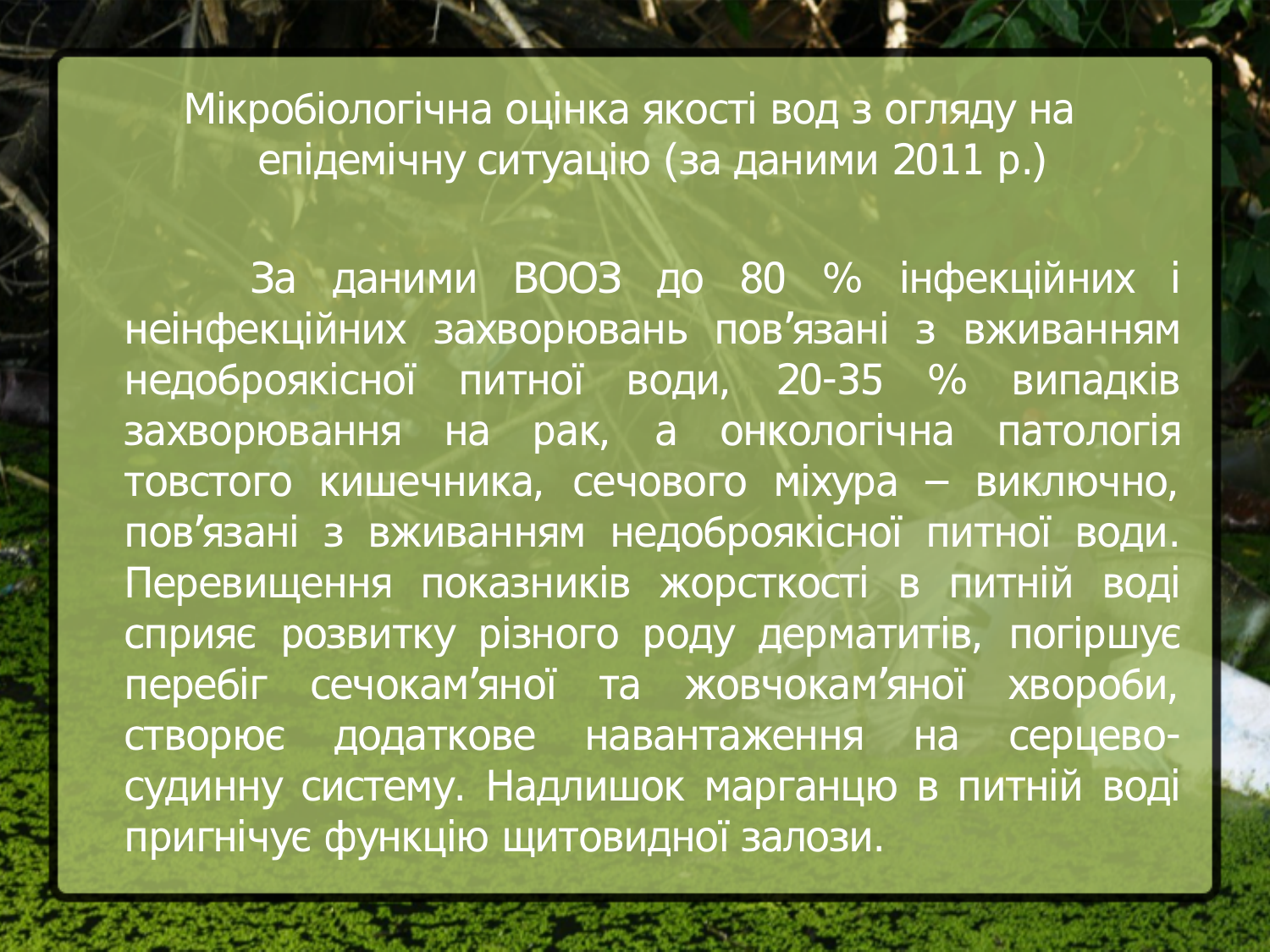

Мікробіологічна оцінка якості вод з огляду на епідемічну ситуацію (за даними 2011 р.)

		За даними ВООЗ до 80 % інфекційних і неінфекційних захворювань пов’язані з вживанням недоброякісної питної води, 20-35 % випадків захворювання на рак, а онкологічна патологія товстого кишечника, сечового міхура – виключно, пов’язані з вживанням недоброякісної питної води. Перевищення показників жорсткості в питній воді сприяє розвитку різного роду дерматитів, погіршує перебіг сечокам’яної та жовчокам’яної хвороби, створює додаткове навантаження на серцево-судинну систему. Надлишок марганцю в питній воді пригнічує функцію щитовидної залози.